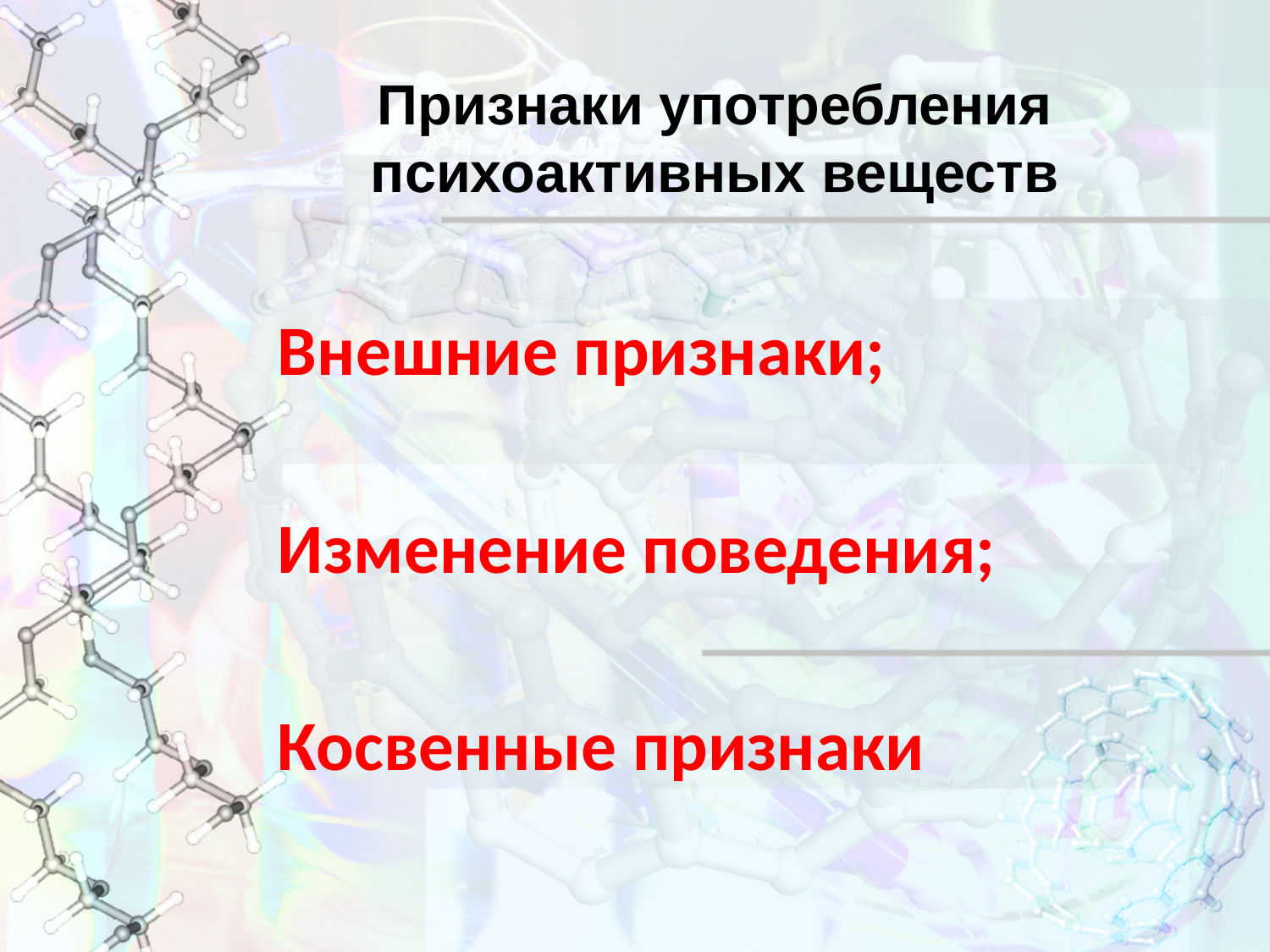

# Признаки употребления психоактивных веществ

Внешние признаки;

Изменение поведения;

Косвенные признаки